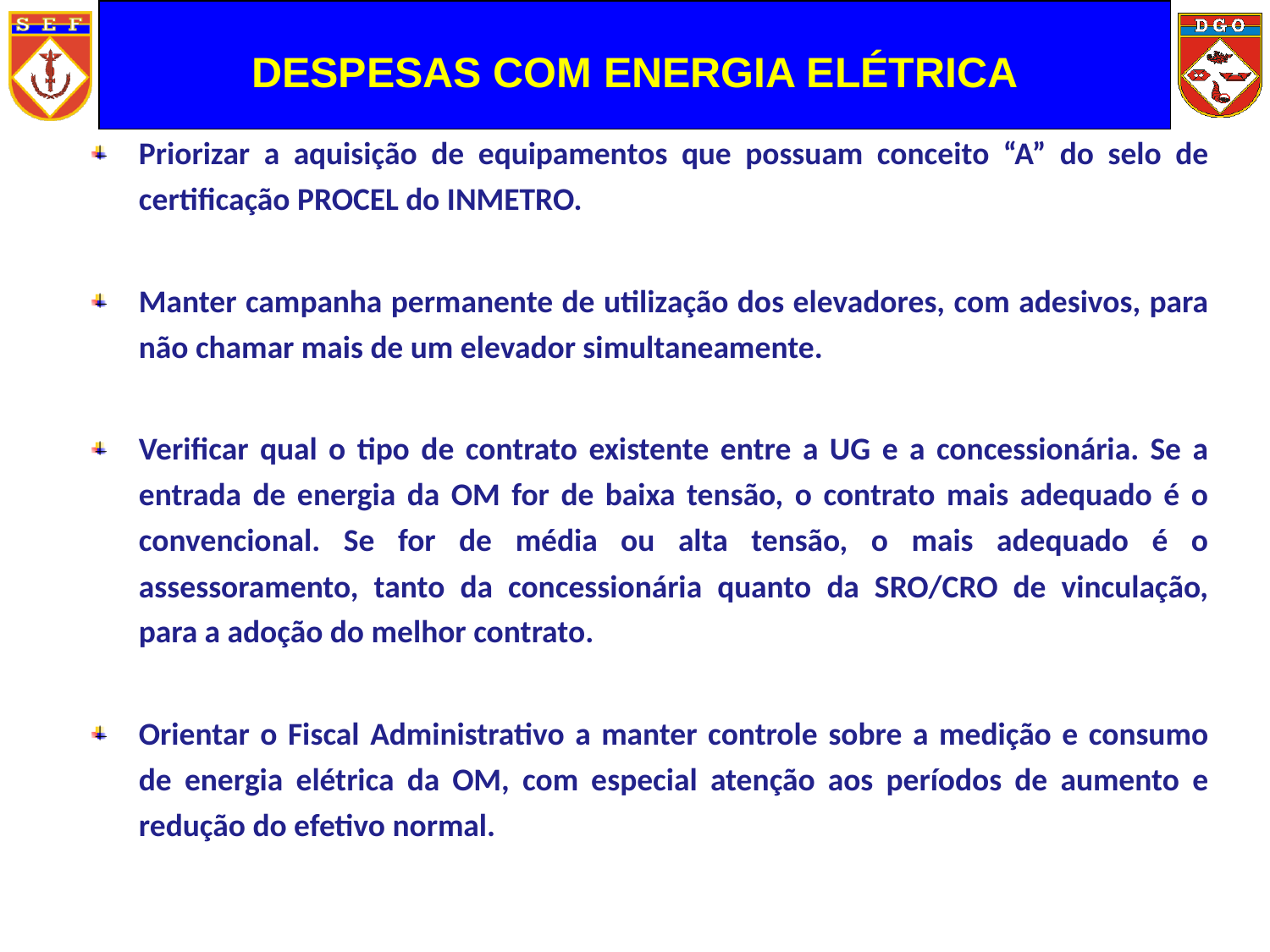

DESPESAS COM ENERGIA ELÉTRICA
#
Priorizar a aquisição de equipamentos que possuam conceito “A” do selo de certificação PROCEL do INMETRO.
Manter campanha permanente de utilização dos elevadores, com adesivos, para não chamar mais de um elevador simultaneamente.
Verificar qual o tipo de contrato existente entre a UG e a concessionária. Se a entrada de energia da OM for de baixa tensão, o contrato mais adequado é o convencional. Se for de média ou alta tensão, o mais adequado é o assessoramento, tanto da concessionária quanto da SRO/CRO de vinculação, para a adoção do melhor contrato.
Orientar o Fiscal Administrativo a manter controle sobre a medição e consumo de energia elétrica da OM, com especial atenção aos períodos de aumento e redução do efetivo normal.